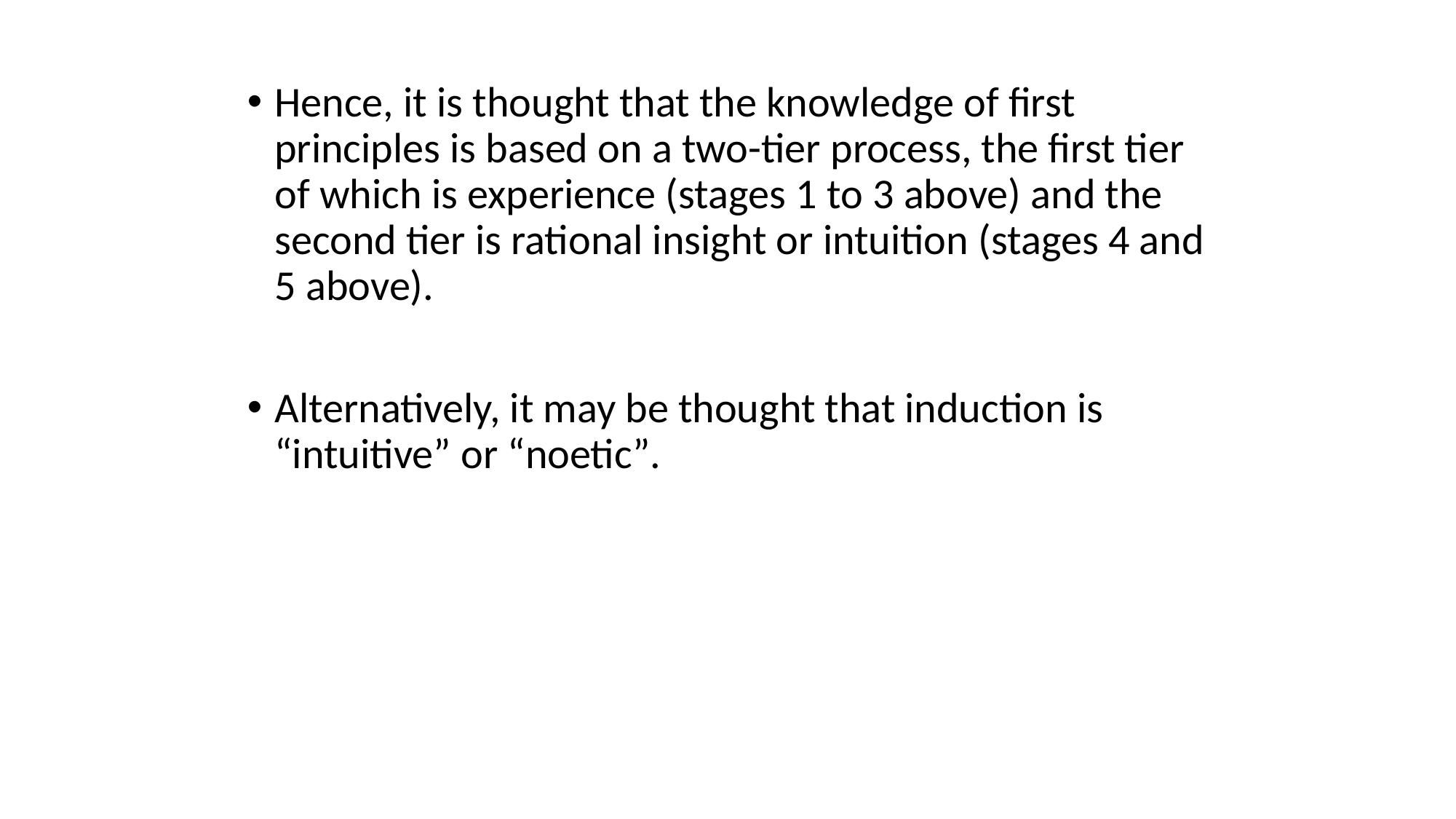

Hence, it is thought that the knowledge of first principles is based on a two-tier process, the first tier of which is experience (stages 1 to 3 above) and the second tier is rational insight or intuition (stages 4 and 5 above).

Alternatively, it may be thought that induction is “intuitive” or “noetic”.